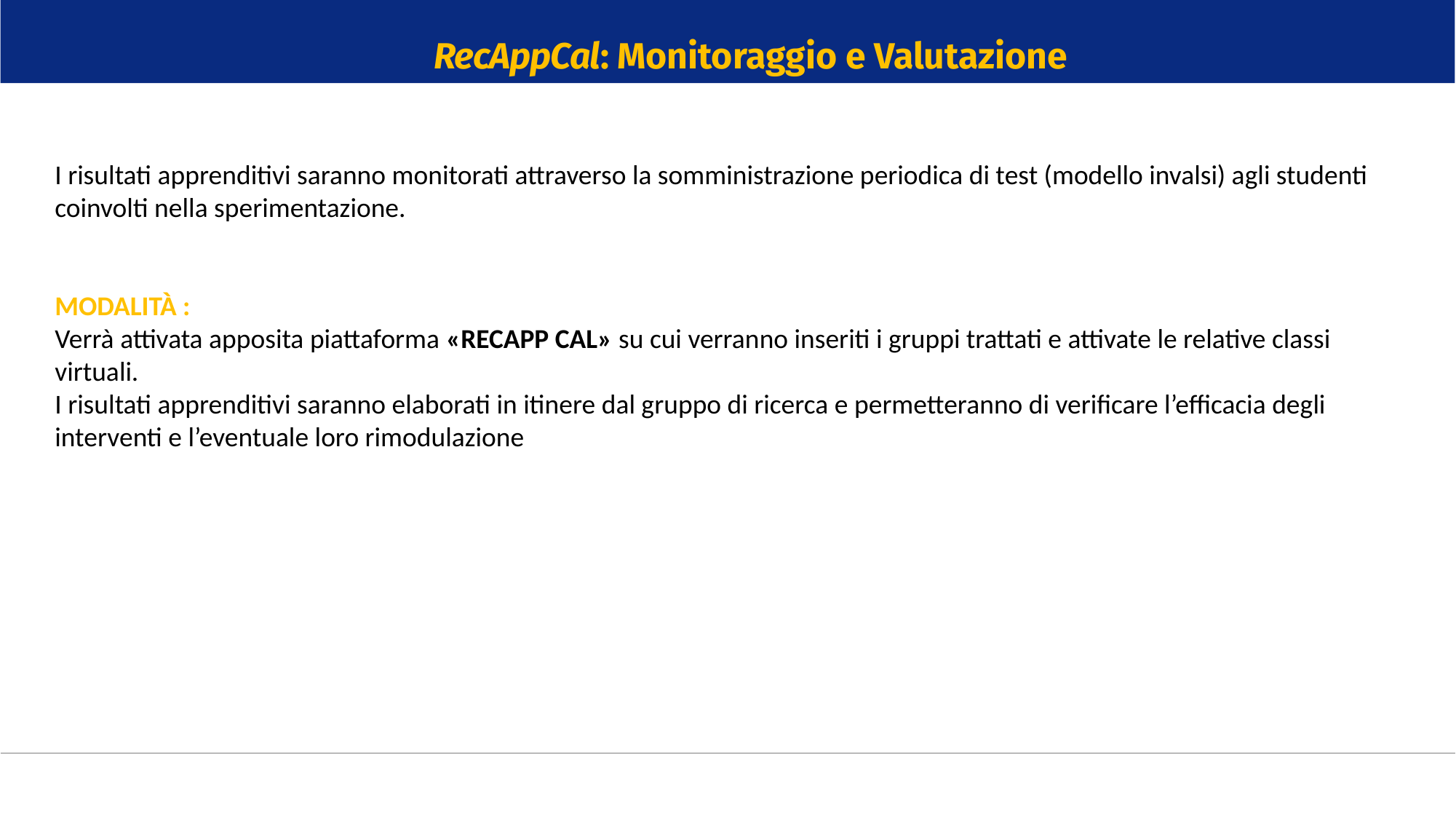

RecAppCal: Monitoraggio e Valutazione

I risultati apprenditivi saranno monitorati attraverso la somministrazione periodica di test (modello invalsi) agli studenti coinvolti nella sperimentazione.

MODALITÀ :
Verrà attivata apposita piattaforma «RECAPP CAL» su cui verranno inseriti i gruppi trattati e attivate le relative classi virtuali.
I risultati apprenditivi saranno elaborati in itinere dal gruppo di ricerca e permetteranno di verificare l’efficacia degli interventi e l’eventuale loro rimodulazione